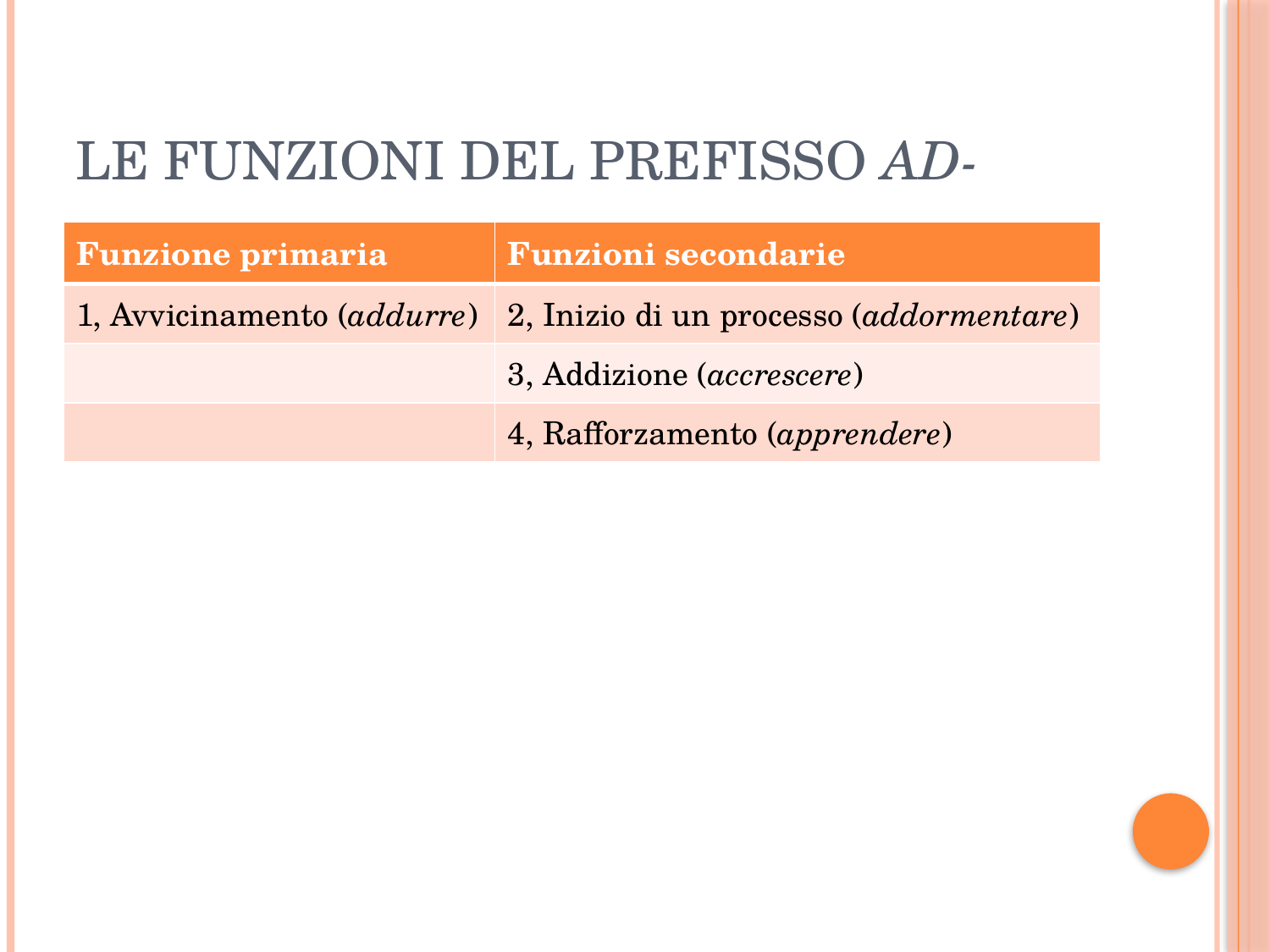

# Le funzioni del prefisso ad-
| Funzione primaria | Funzioni secondarie |
| --- | --- |
| 1, Avvicinamento (addurre) | 2, Inizio di un processo (addormentare) |
|  | 3, Addizione (accrescere) |
|  | 4, Rafforzamento (apprendere) |